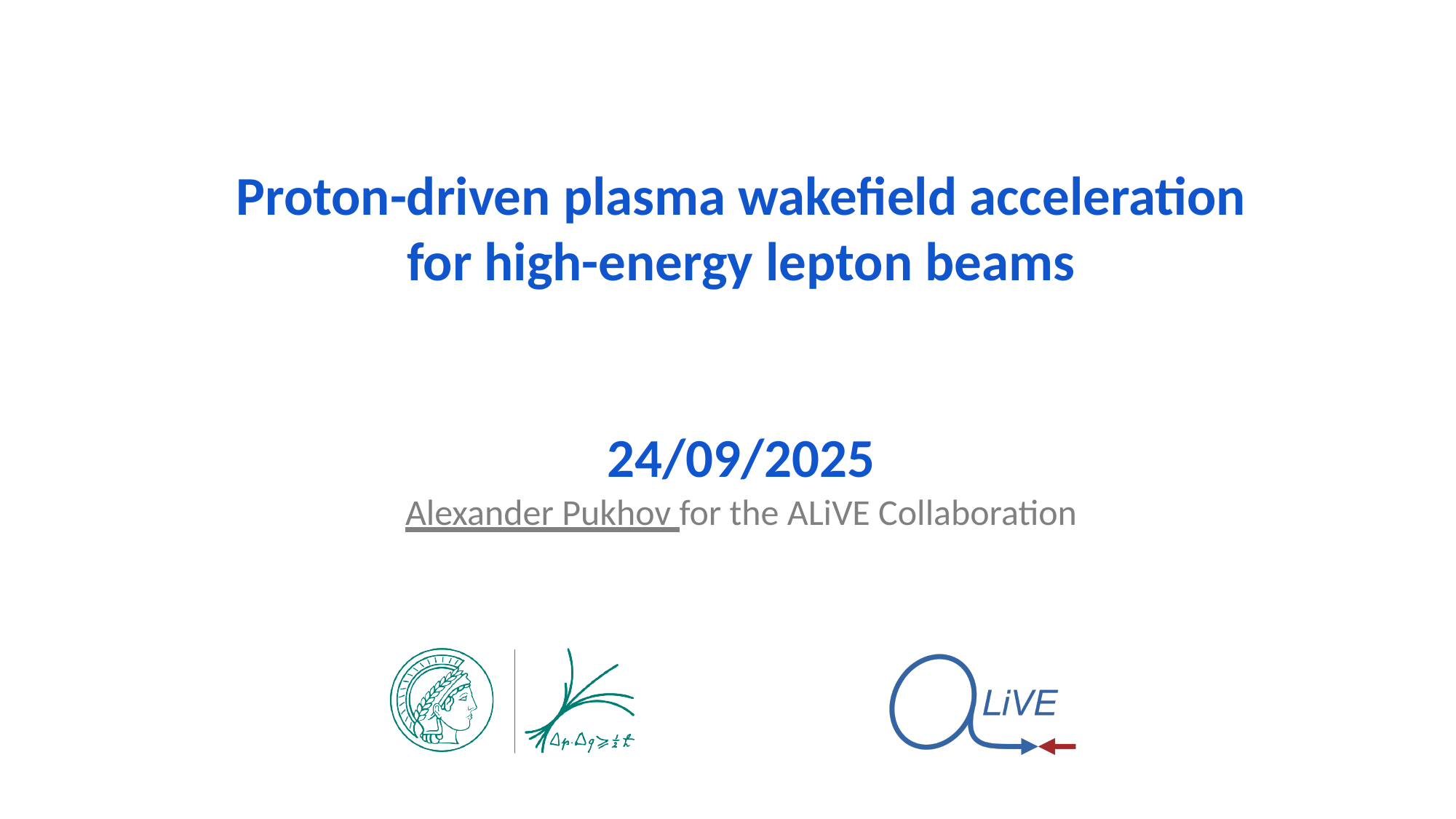

Proton-driven plasma wakefield acceleration
for high-energy lepton beams
24/09/2025
Alexander Pukhov for the ALiVE Collaboration